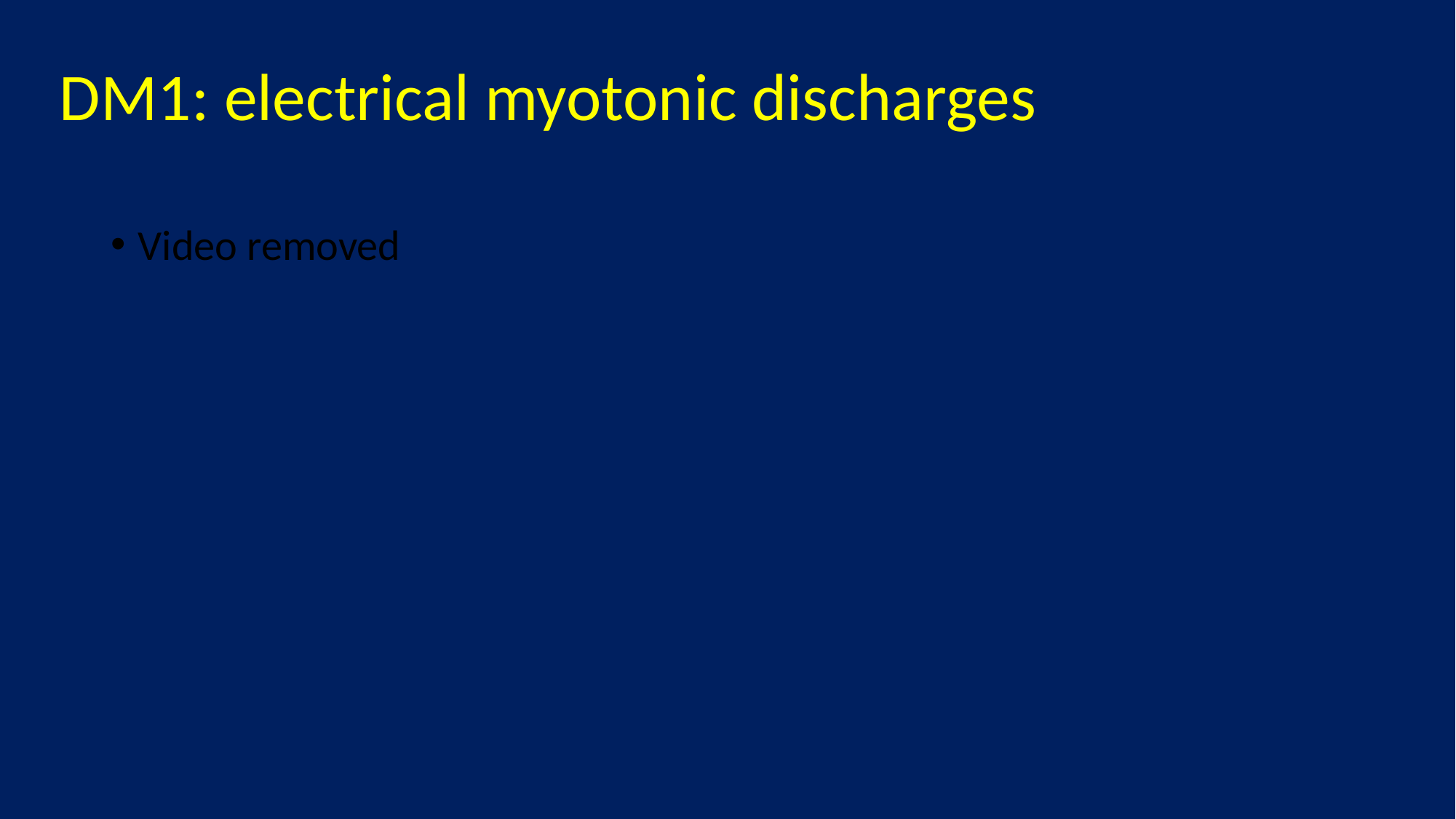

# DM1: electrical myotonic discharges
Video removed